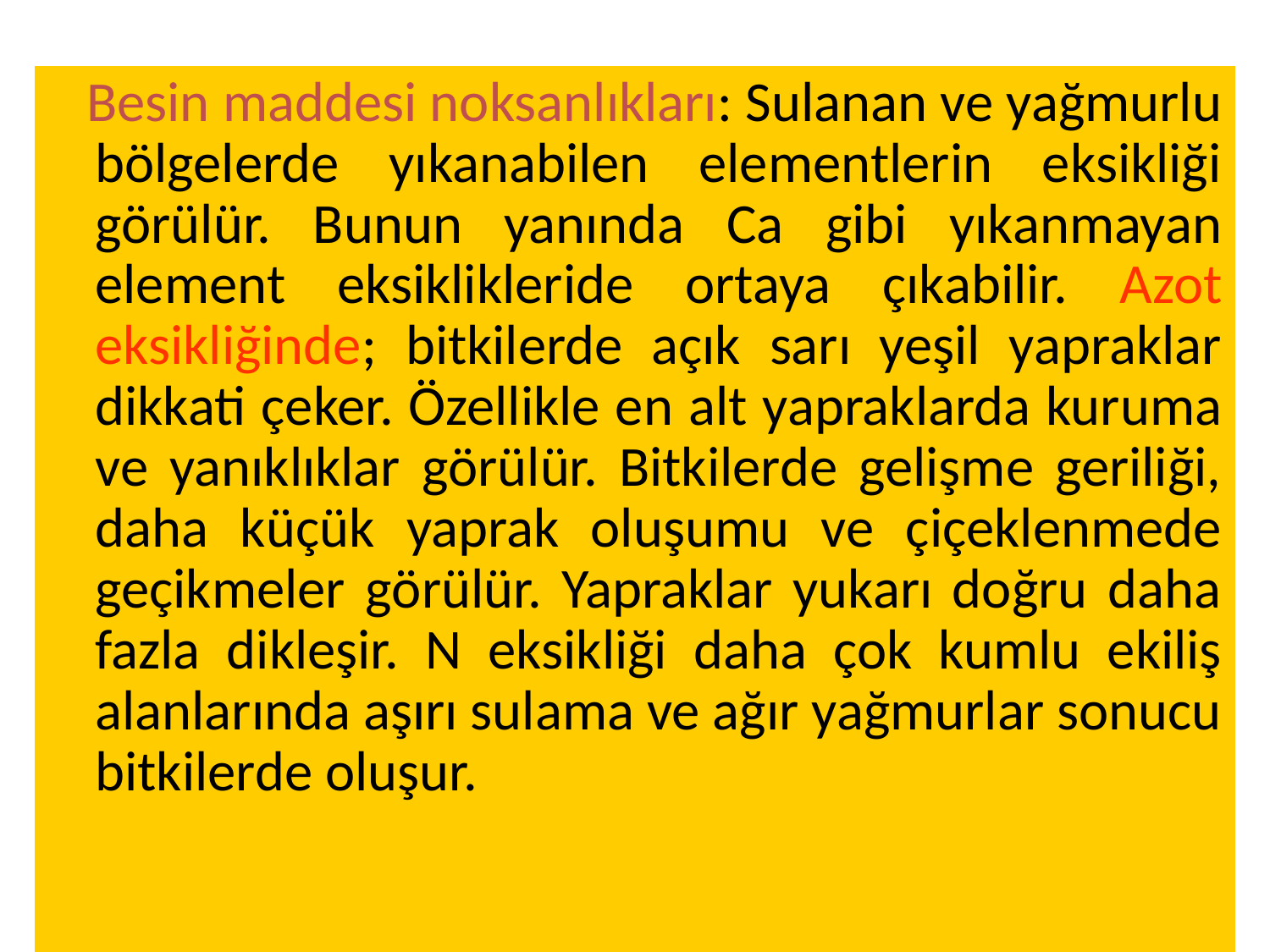

Besin maddesi noksanlıkları: Sulanan ve yağmurlu bölgelerde yıkanabilen elementlerin eksikliği görülür. Bunun yanında Ca gibi yıkanmayan element eksiklikleride ortaya çıkabilir. Azot eksikliğinde; bitkilerde açık sarı yeşil yapraklar dikkati çeker. Özellikle en alt yapraklarda kuruma ve yanıklıklar görülür. Bitkilerde gelişme geriliği, daha küçük yaprak oluşumu ve çiçeklenmede geçikmeler görülür. Yapraklar yukarı doğru daha fazla dikleşir. N eksikliği daha çok kumlu ekiliş alanlarında aşırı sulama ve ağır yağmurlar sonucu bitkilerde oluşur.